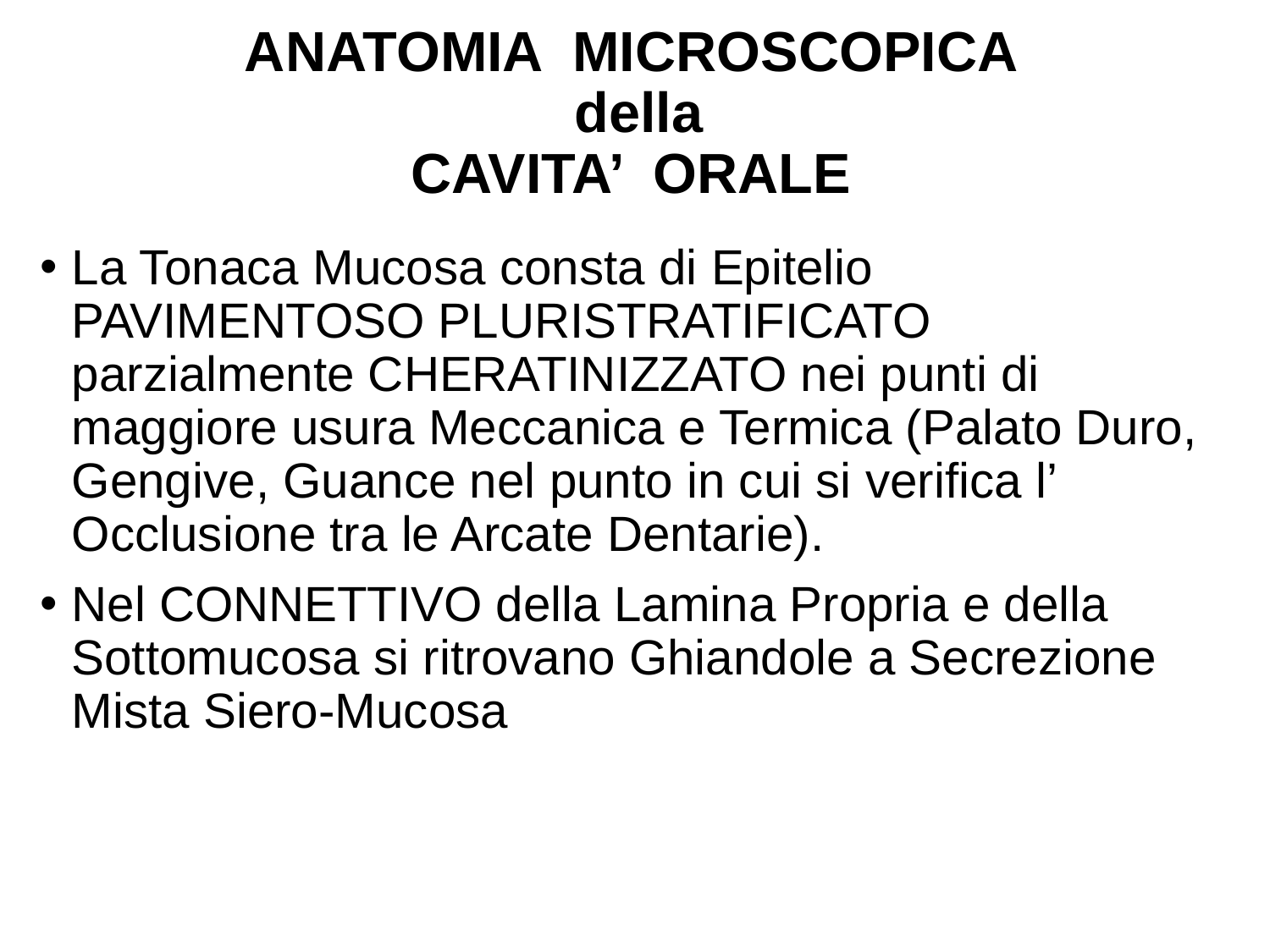

# ANATOMIA  MICROSCOPICA della CAVITA’  ORALE
La Tonaca Mucosa consta di Epitelio PAVIMENTOSO PLURISTRATIFICATO parzialmente CHERATINIZZATO nei punti di maggiore usura Meccanica e Termica (Palato Duro, Gengive, Guance nel punto in cui si verifica l’ Occlusione tra le Arcate Dentarie).
Nel CONNETTIVO della Lamina Propria e della Sottomucosa si ritrovano Ghiandole a Secrezione Mista Siero-Mucosa